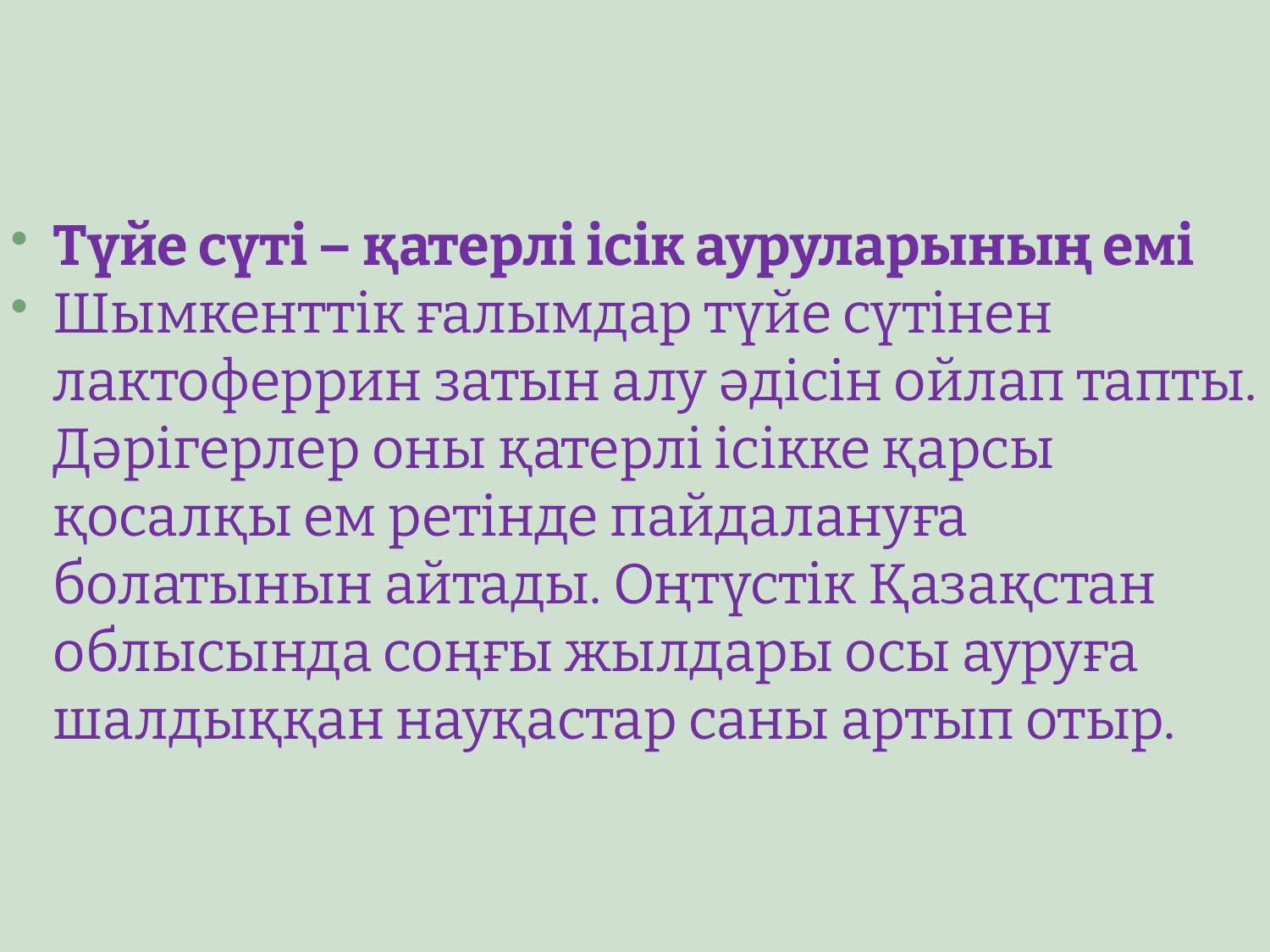

Түйе сүті – қатерлі ісік ауруларының емі
Шымкенттік ғалымдар түйе сүтінен лактоферрин затын алу әдісін ойлап тапты. Дәрігерлер оны қатерлі ісікке қарсы қосалқы ем ретінде пайдалануға болатынын айтады. Оңтүстік Қазақстан облысында соңғы жылдары осы ауруға шалдыққан науқастар саны артып отыр.